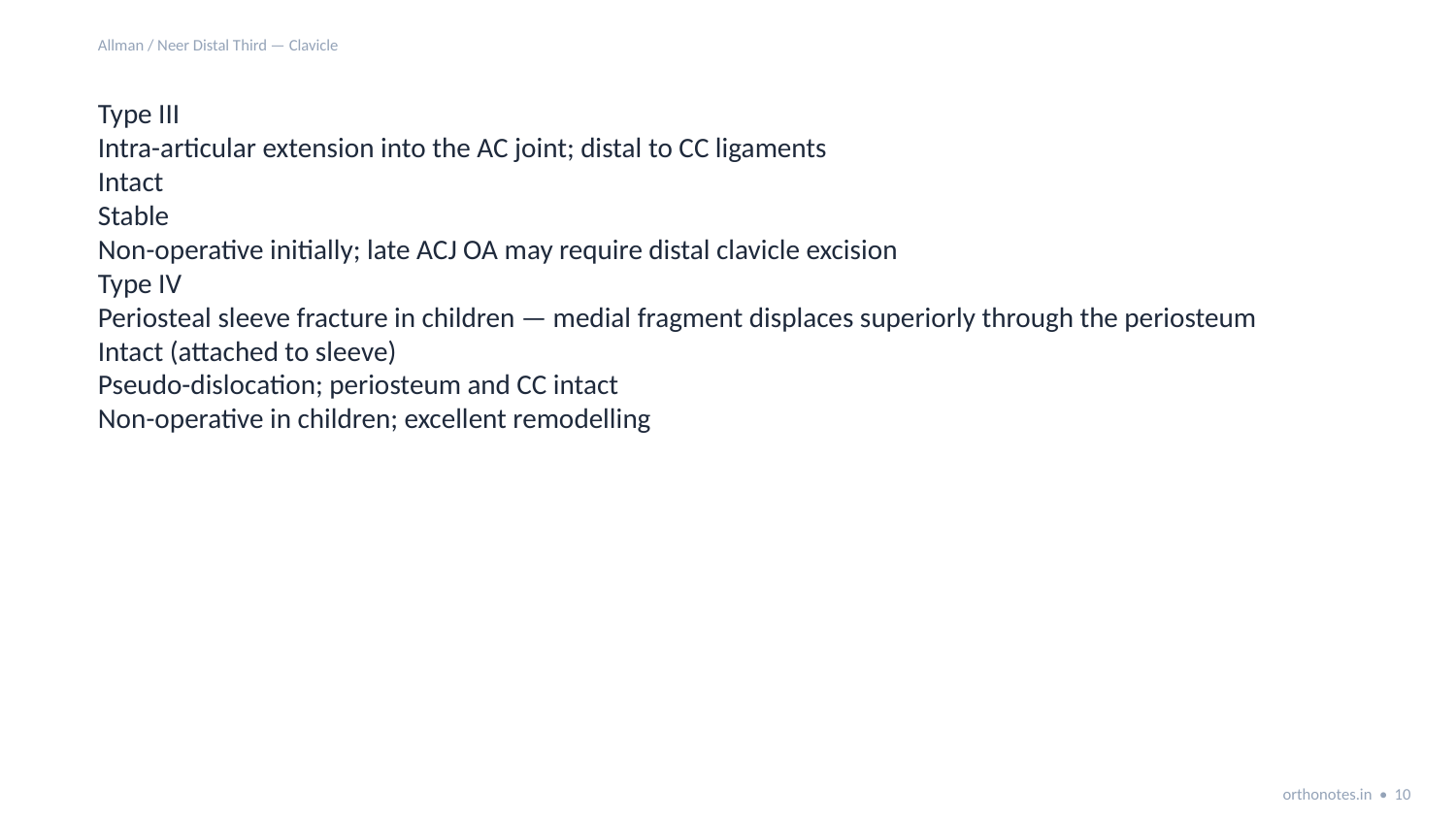

Allman / Neer Distal Third — Clavicle
Type III
Intra-articular extension into the AC joint; distal to CC ligaments
Intact
Stable
Non-operative initially; late ACJ OA may require distal clavicle excision
Type IV
Periosteal sleeve fracture in children — medial fragment displaces superiorly through the periosteum
Intact (attached to sleeve)
Pseudo-dislocation; periosteum and CC intact
Non-operative in children; excellent remodelling
orthonotes.in  •  10